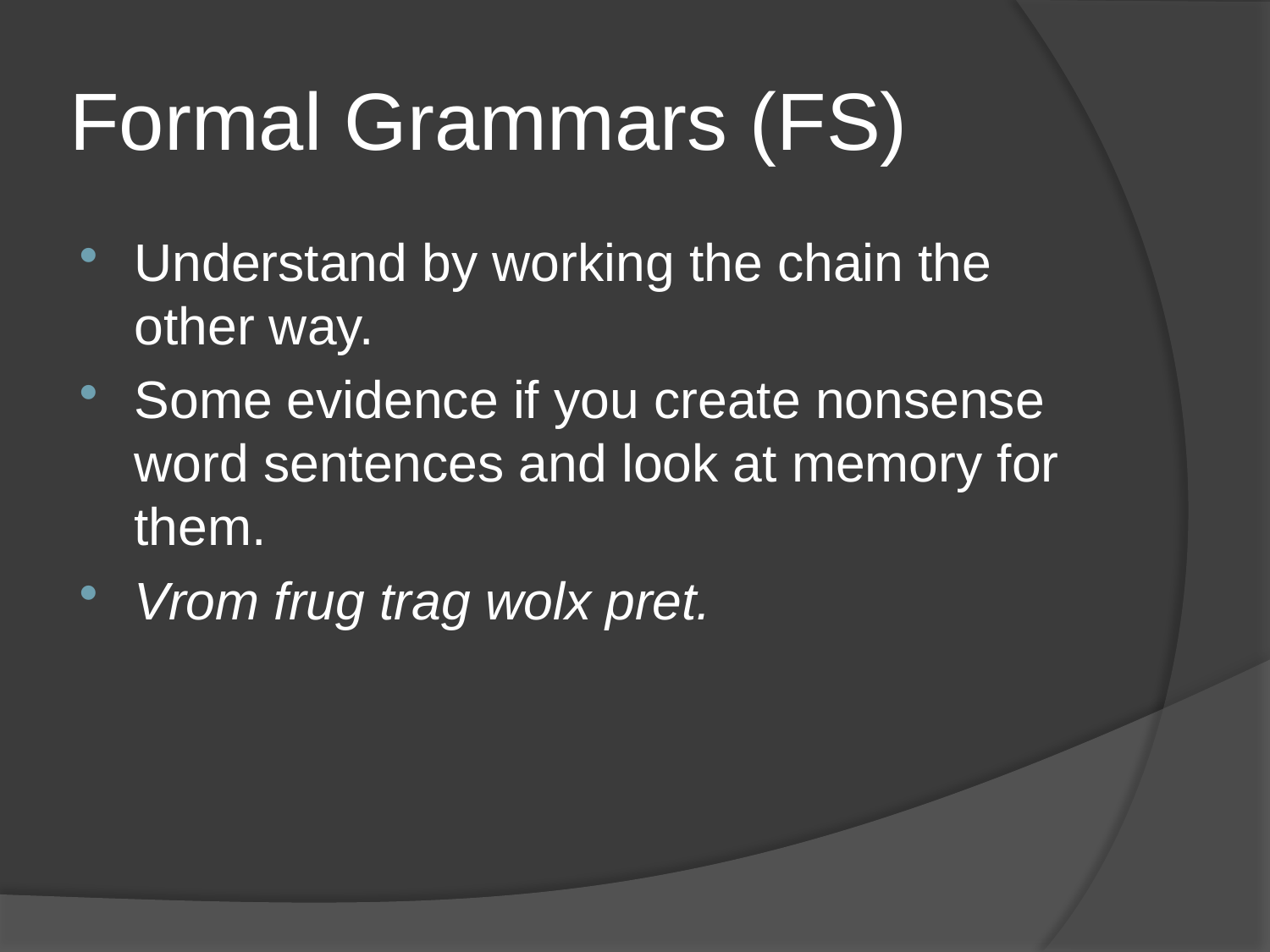

# Formal Grammars (FS)
Understand by working the chain the other way.
Some evidence if you create nonsense word sentences and look at memory for them.
Vrom frug trag wolx pret.